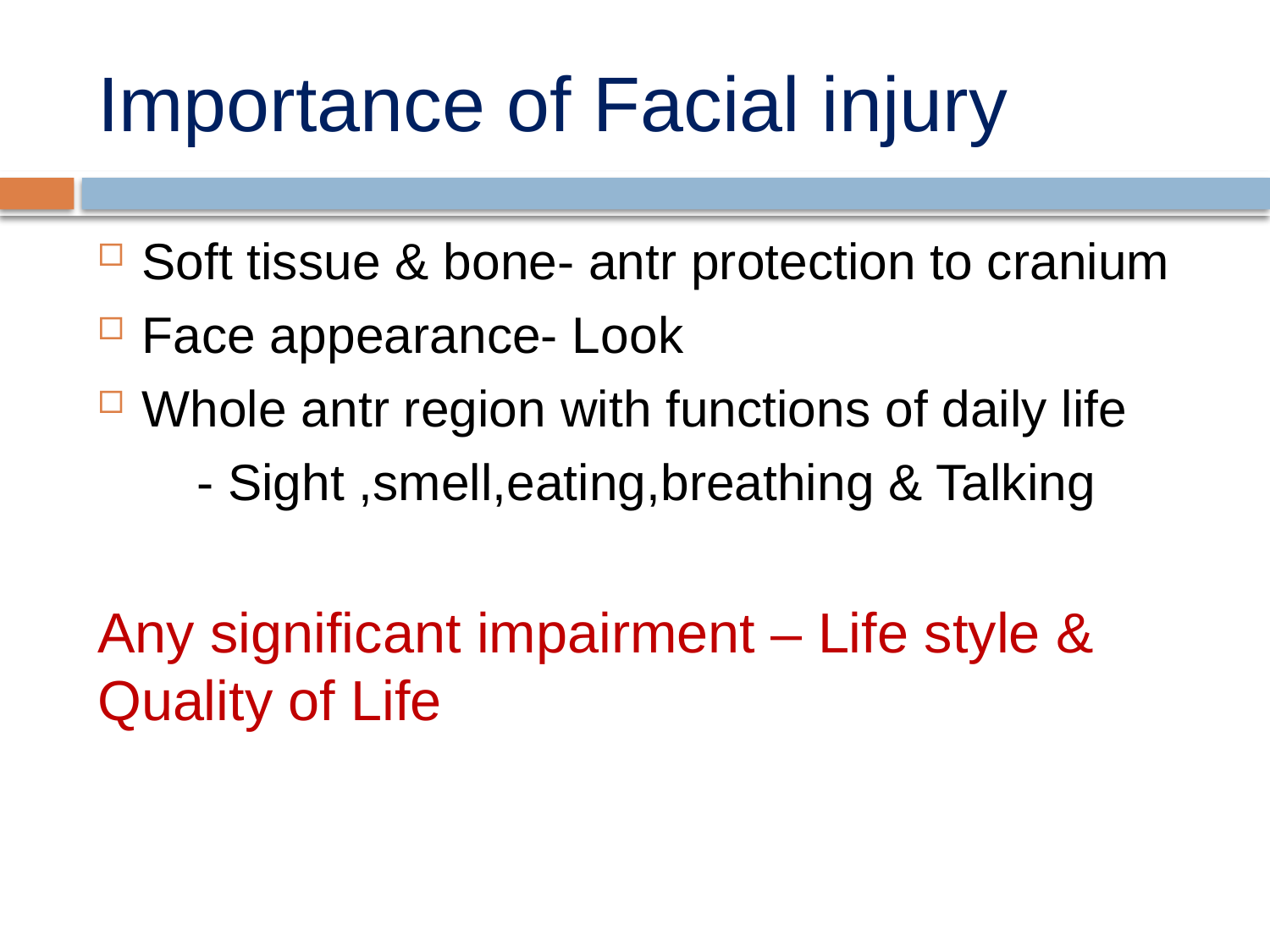

# Importance of Facial injury
Soft tissue & bone- antr protection to cranium
Face appearance- Look
Whole antr region with functions of daily life
       - Sight ,smell,eating,breathing & Talking

Any significant impairment – Life style & Quality of Life